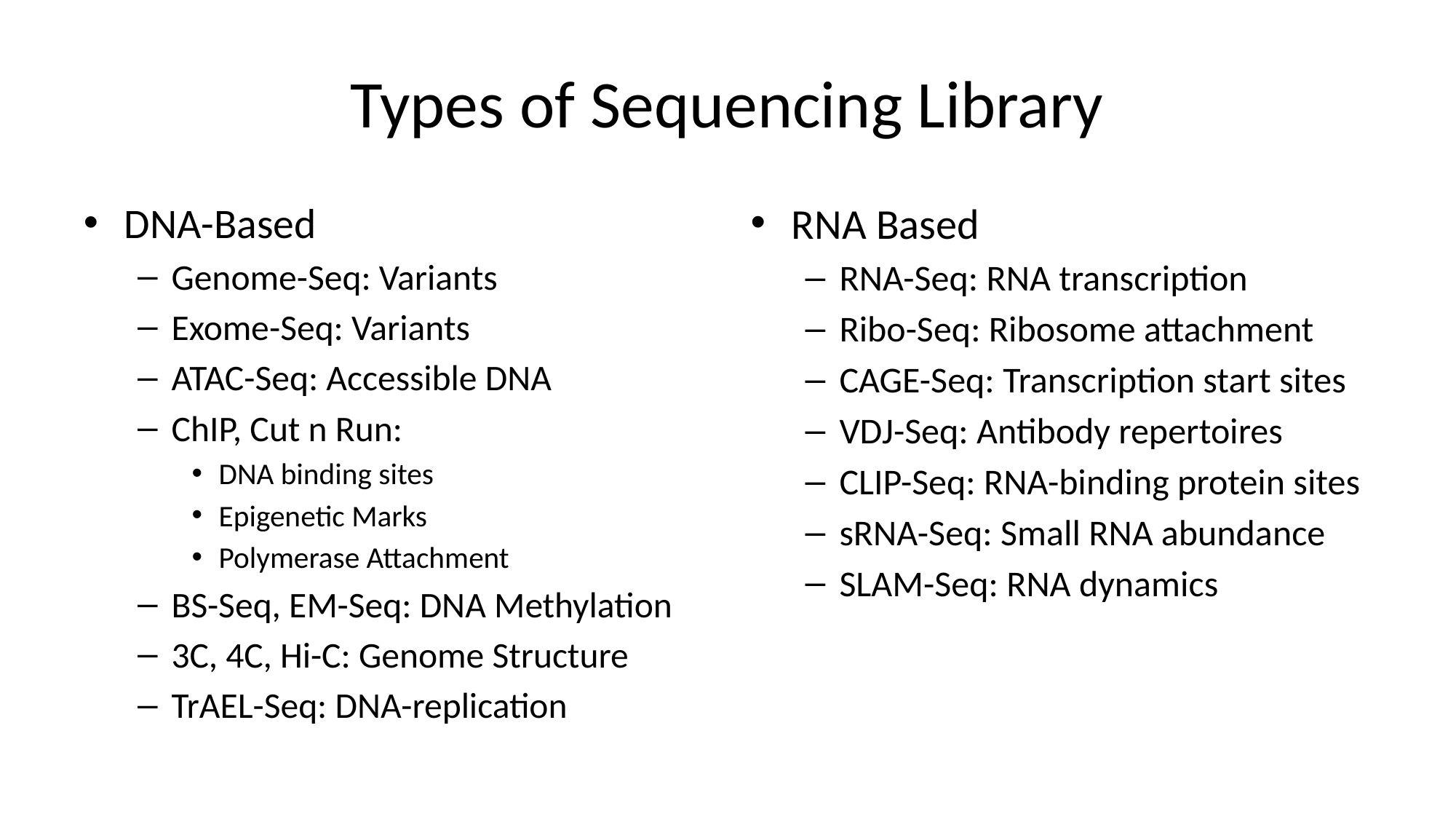

# Types of Sequencing Library
DNA-Based
Genome-Seq: Variants
Exome-Seq: Variants
ATAC-Seq: Accessible DNA
ChIP, Cut n Run:
DNA binding sites
Epigenetic Marks
Polymerase Attachment
BS-Seq, EM-Seq: DNA Methylation
3C, 4C, Hi-C: Genome Structure
TrAEL-Seq: DNA-replication
RNA Based
RNA-Seq: RNA transcription
Ribo-Seq: Ribosome attachment
CAGE-Seq: Transcription start sites
VDJ-Seq: Antibody repertoires
CLIP-Seq: RNA-binding protein sites
sRNA-Seq: Small RNA abundance
SLAM-Seq: RNA dynamics